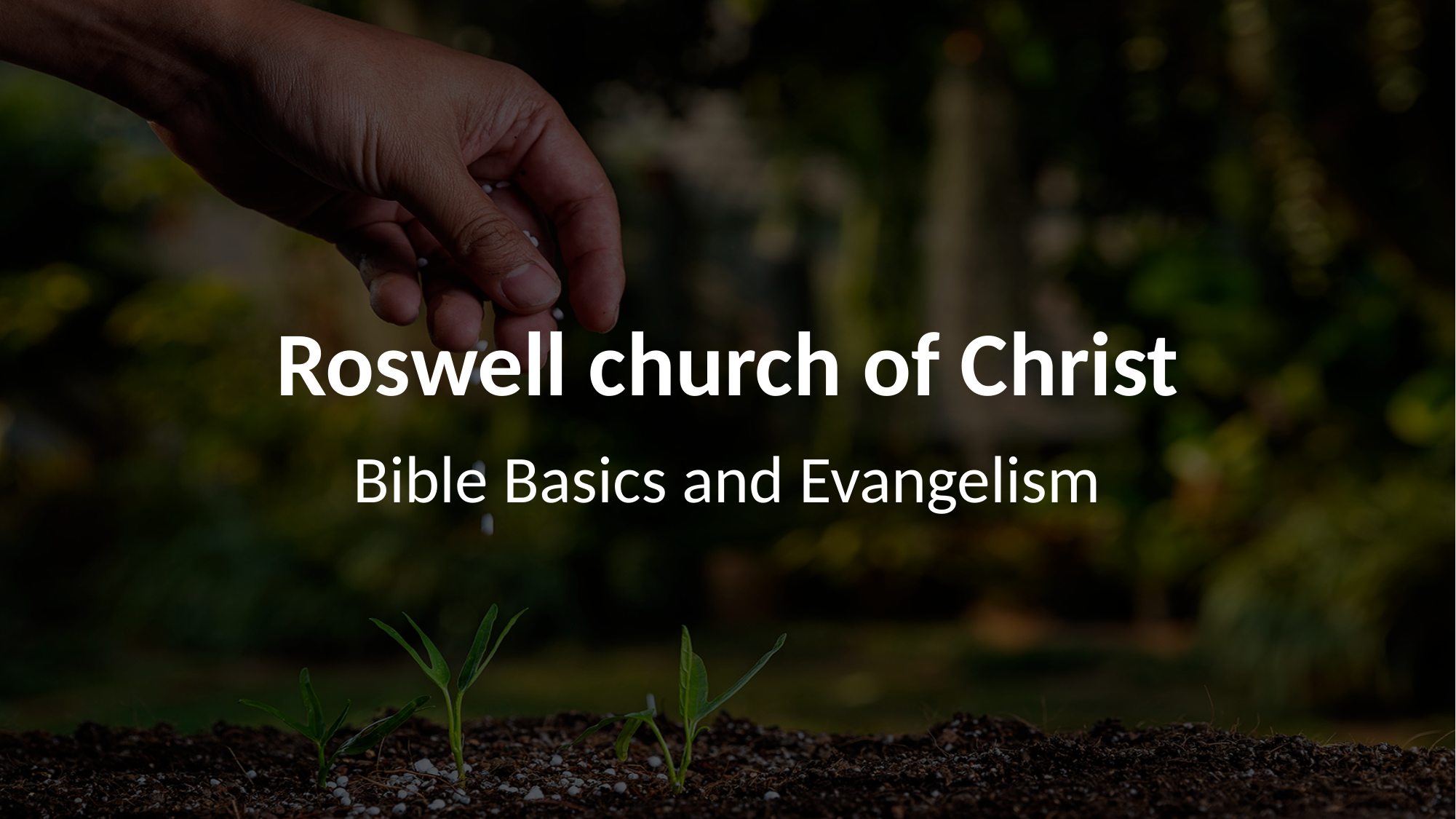

# Roswell church of Christ
Bible Basics and Evangelism